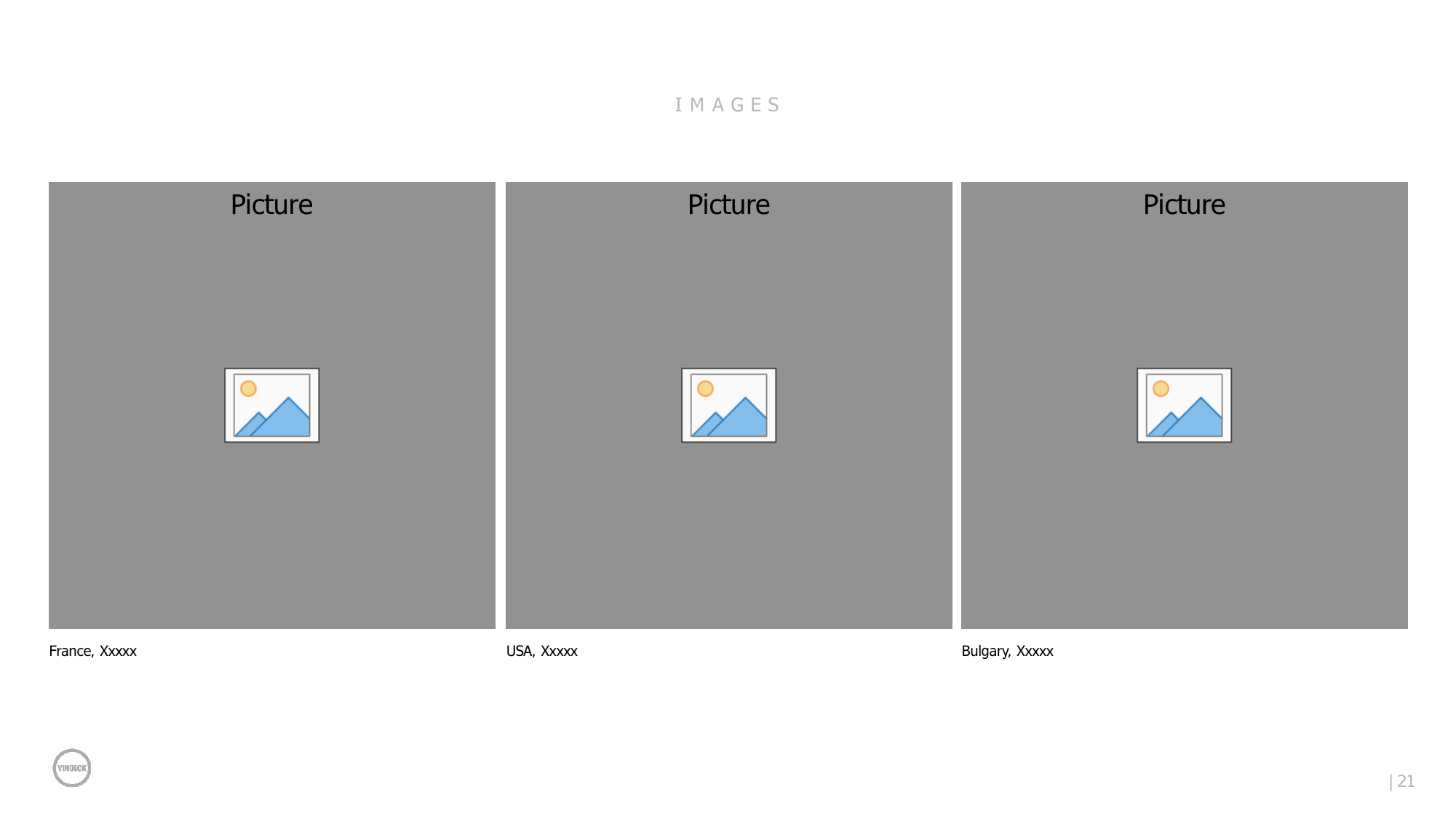

# images

France, Xxxxx
USA, Xxxxx
Bulgary, Xxxxx
21